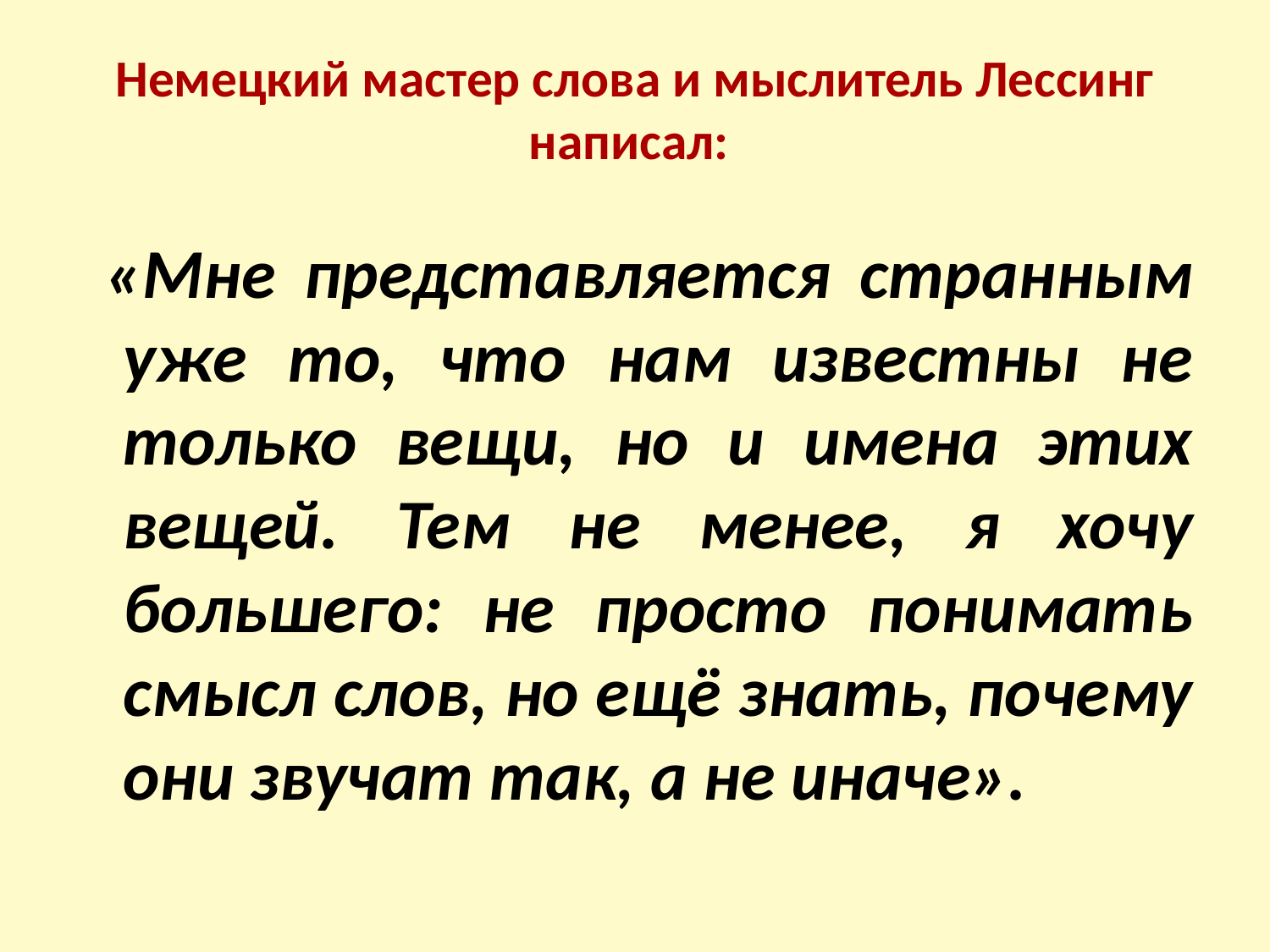

# Немецкий мастер слова и мыслитель Лессинг написал:
 «Мне представляется странным уже то, что нам известны не только вещи, но и имена этих вещей. Тем не менее, я хочу большего: не просто понимать смысл слов, но ещё знать, почему они звучат так, а не иначе».